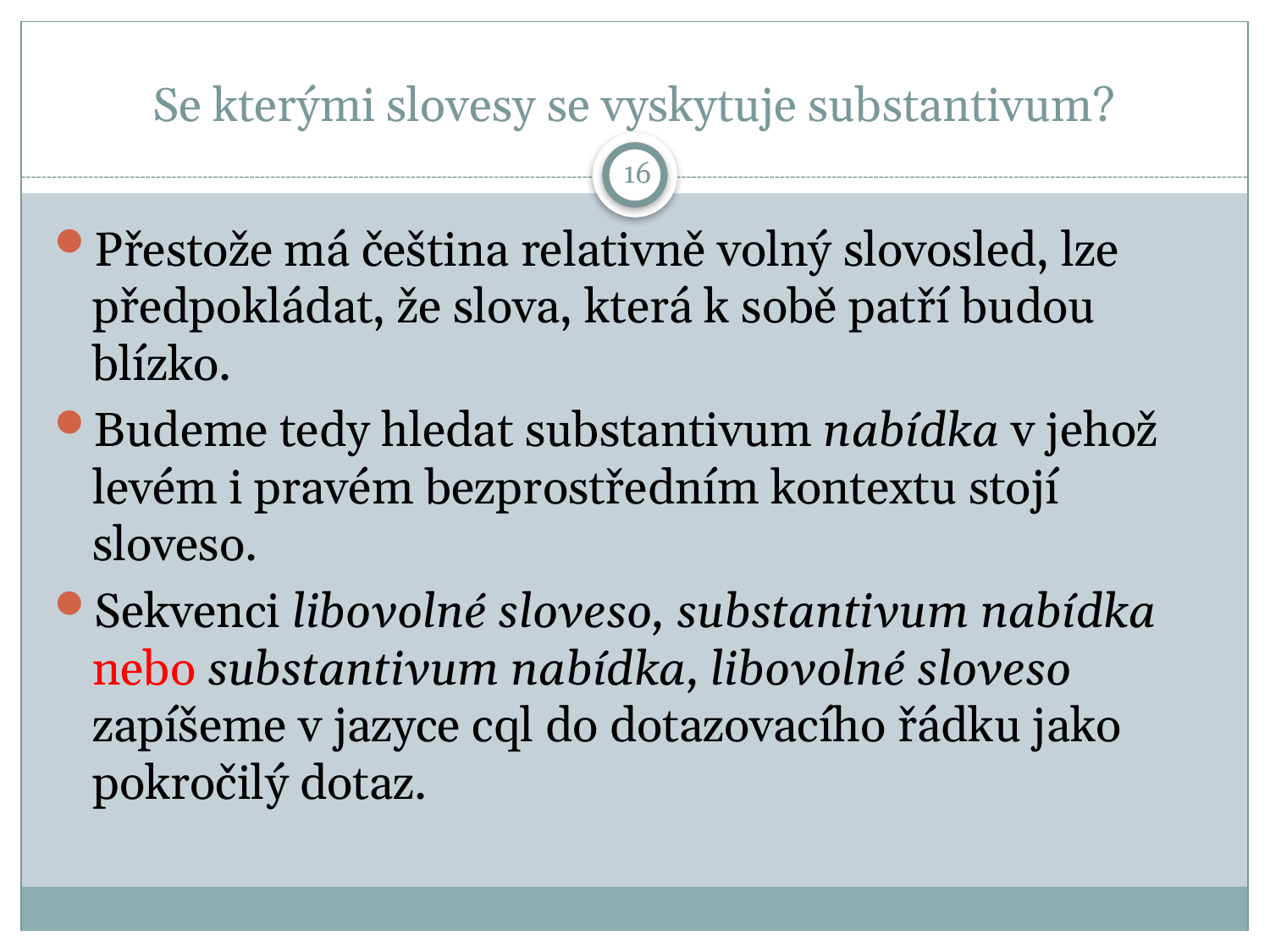

# Se kterými slovesy se vyskytuje substantivum?
16
Přestože má čeština relativně volný slovosled, lze předpokládat, že slova, která k sobě patří budou blízko.
Budeme tedy hledat substantivum nabídka v jehož levém i pravém bezprostředním kontextu stojí sloveso.
Sekvenci libovolné sloveso, substantivum nabídka nebo substantivum nabídka, libovolné sloveso zapíšeme v jazyce cql do dotazovacího řádku jako pokročilý dotaz.